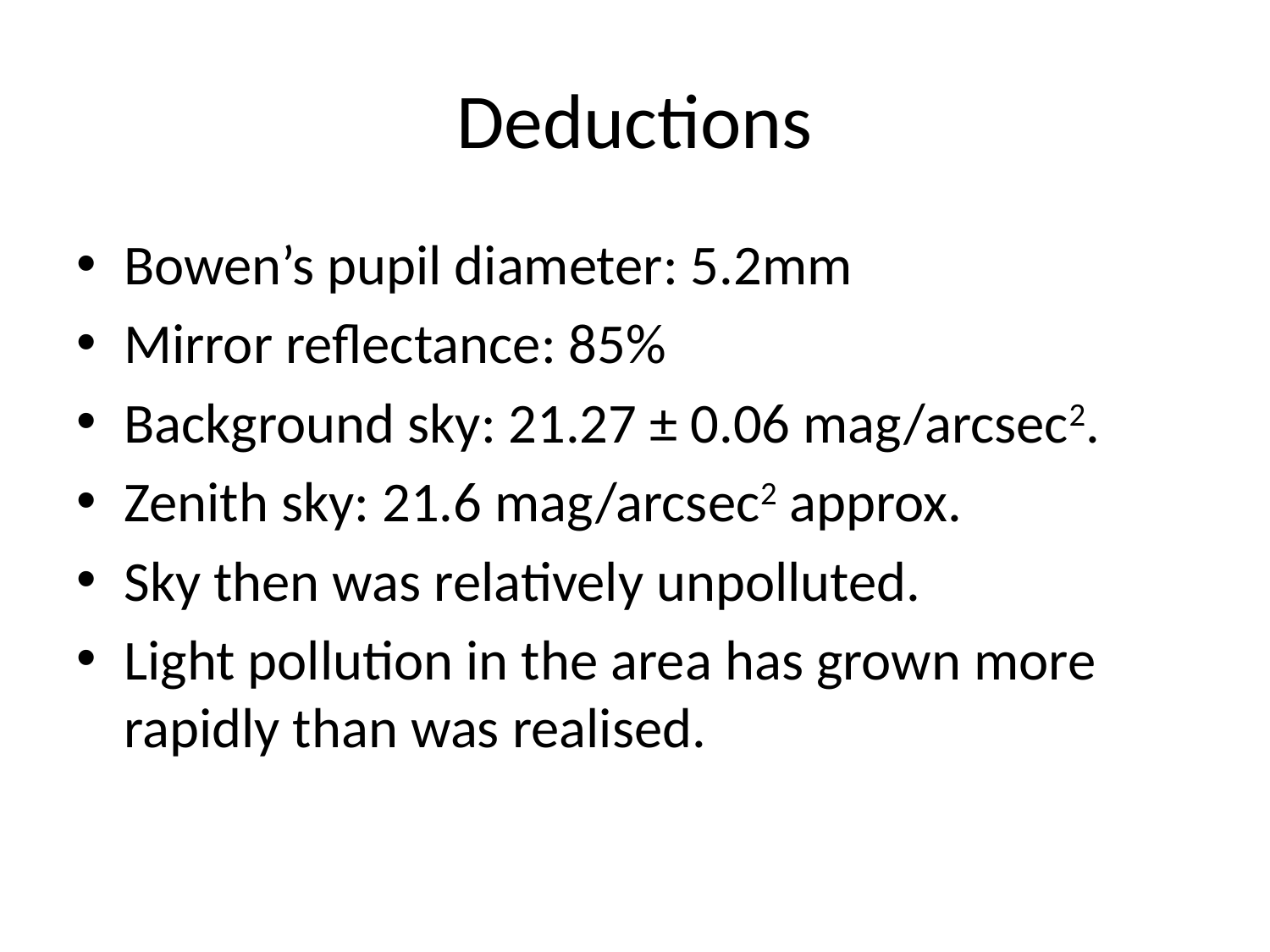

# Deductions
Bowen’s pupil diameter: 5.2mm
Mirror reflectance: 85%
Background sky: 21.27 ± 0.06 mag/arcsec2.
Zenith sky: 21.6 mag/arcsec2 approx.
Sky then was relatively unpolluted.
Light pollution in the area has grown more rapidly than was realised.